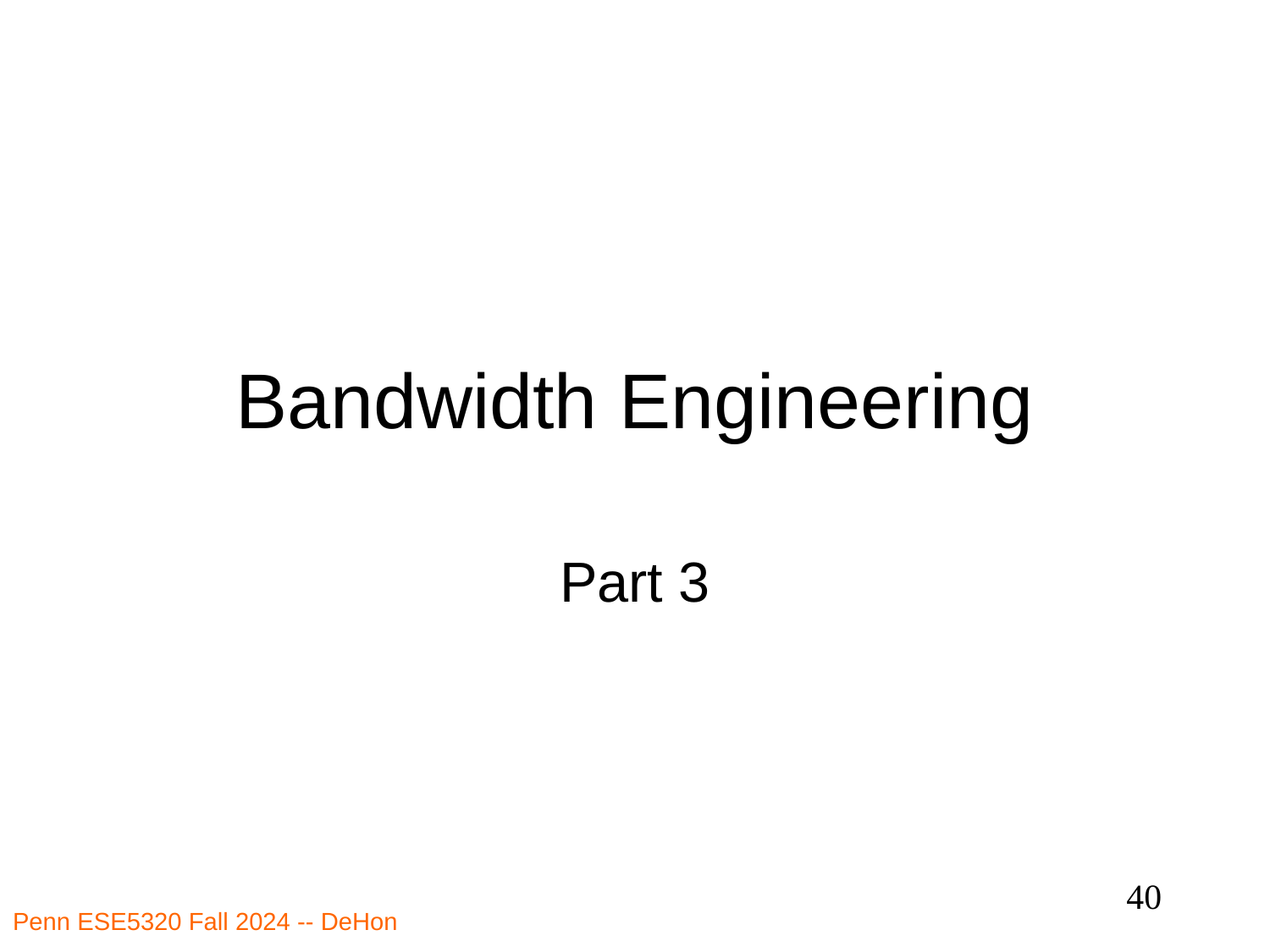

# Bandwidth Engineering
Part 3
40
Penn ESE5320 Fall 2024 -- DeHon